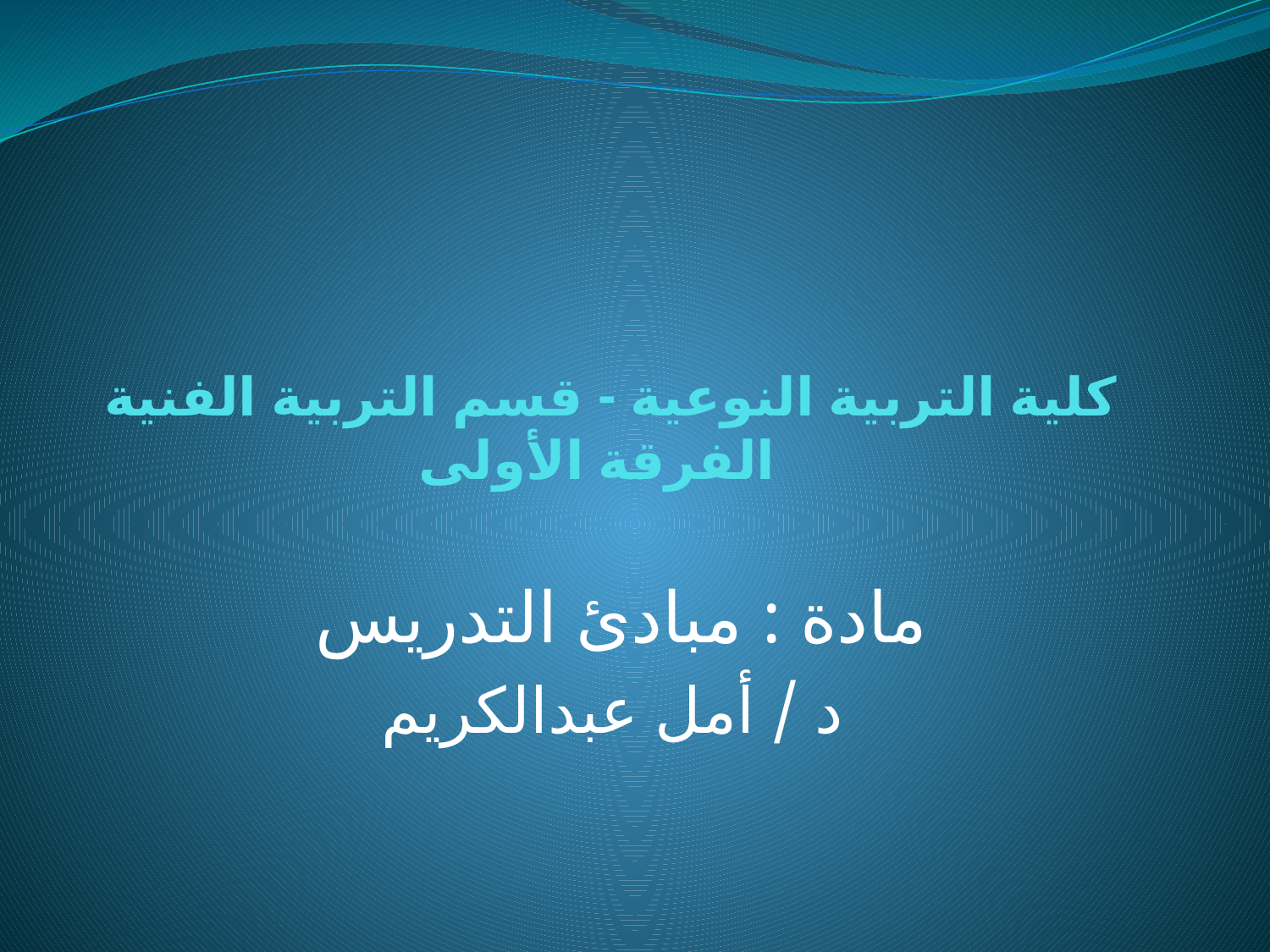

# كلية التربية النوعية - قسم التربية الفنية الفرقة الأولى
مادة : مبادئ التدريس
د / أمل عبدالكريم